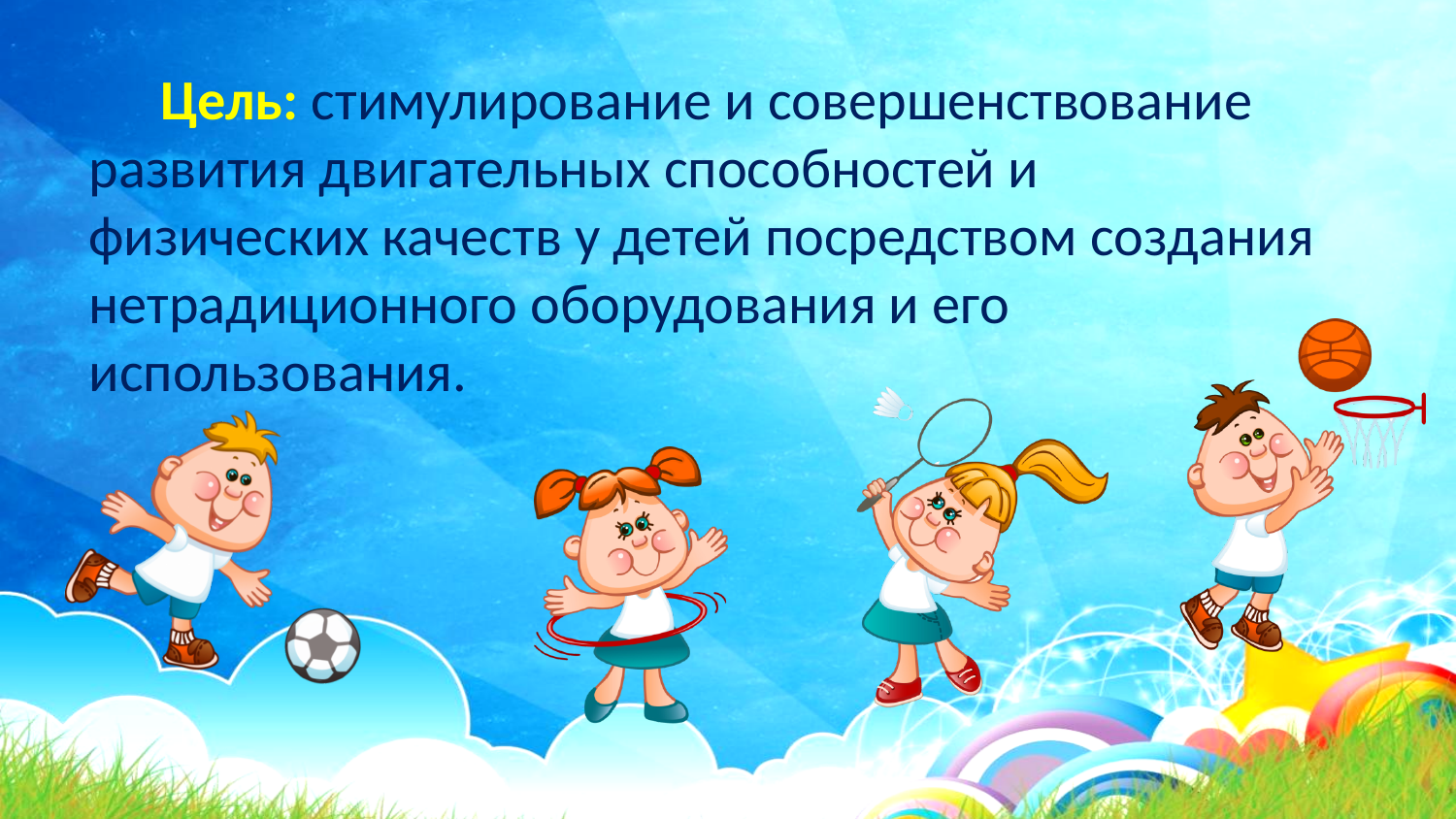

Цель: стимулирование и совершенствование развития двигательных способностей и физических качеств у детей посредством создания нетрадиционного оборудования и его использования.